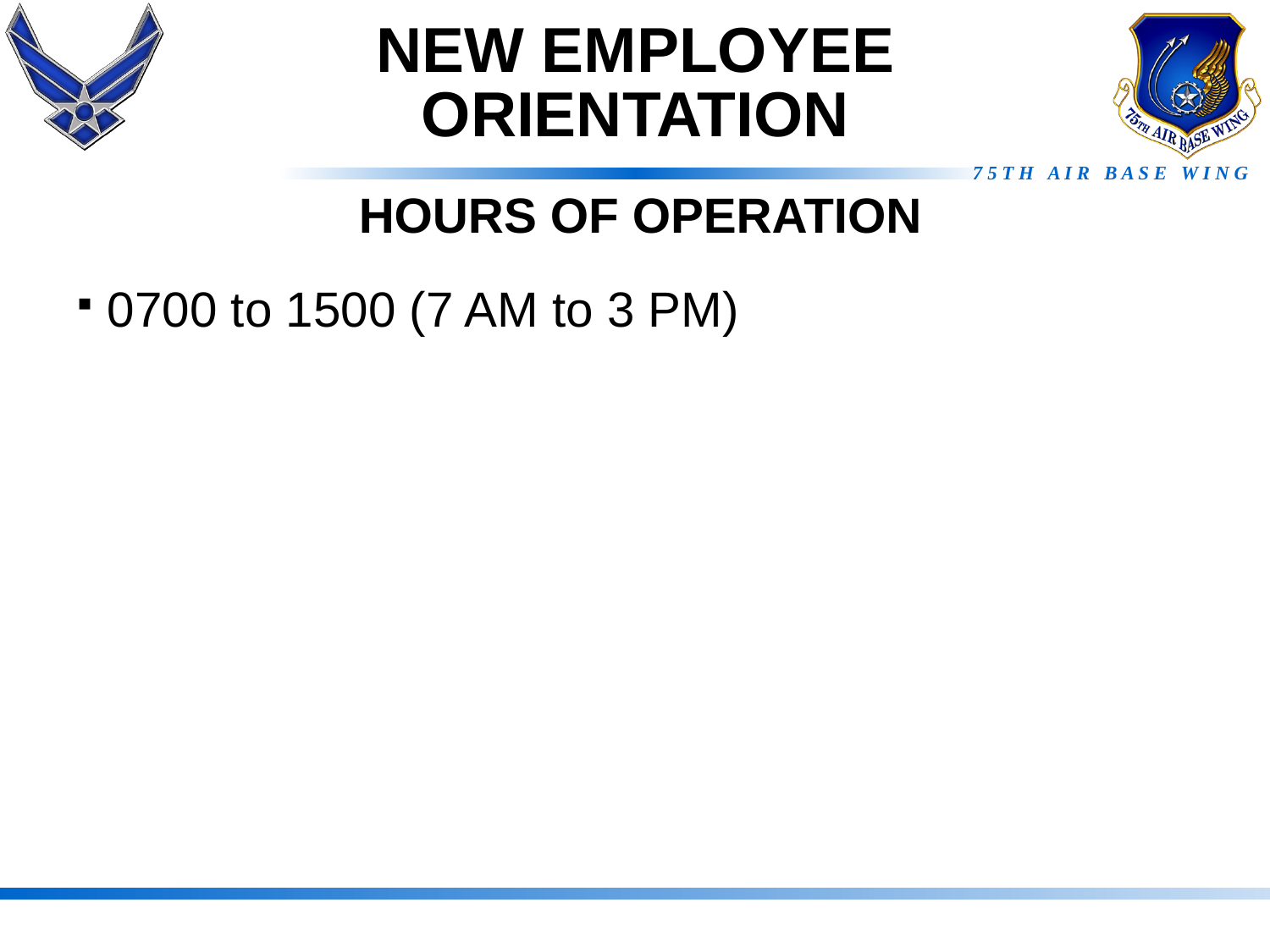

# NEW EMPLOYEE ORIENTATION
HOURS OF OPERATION
0700 to 1500 (7 AM to 3 PM)